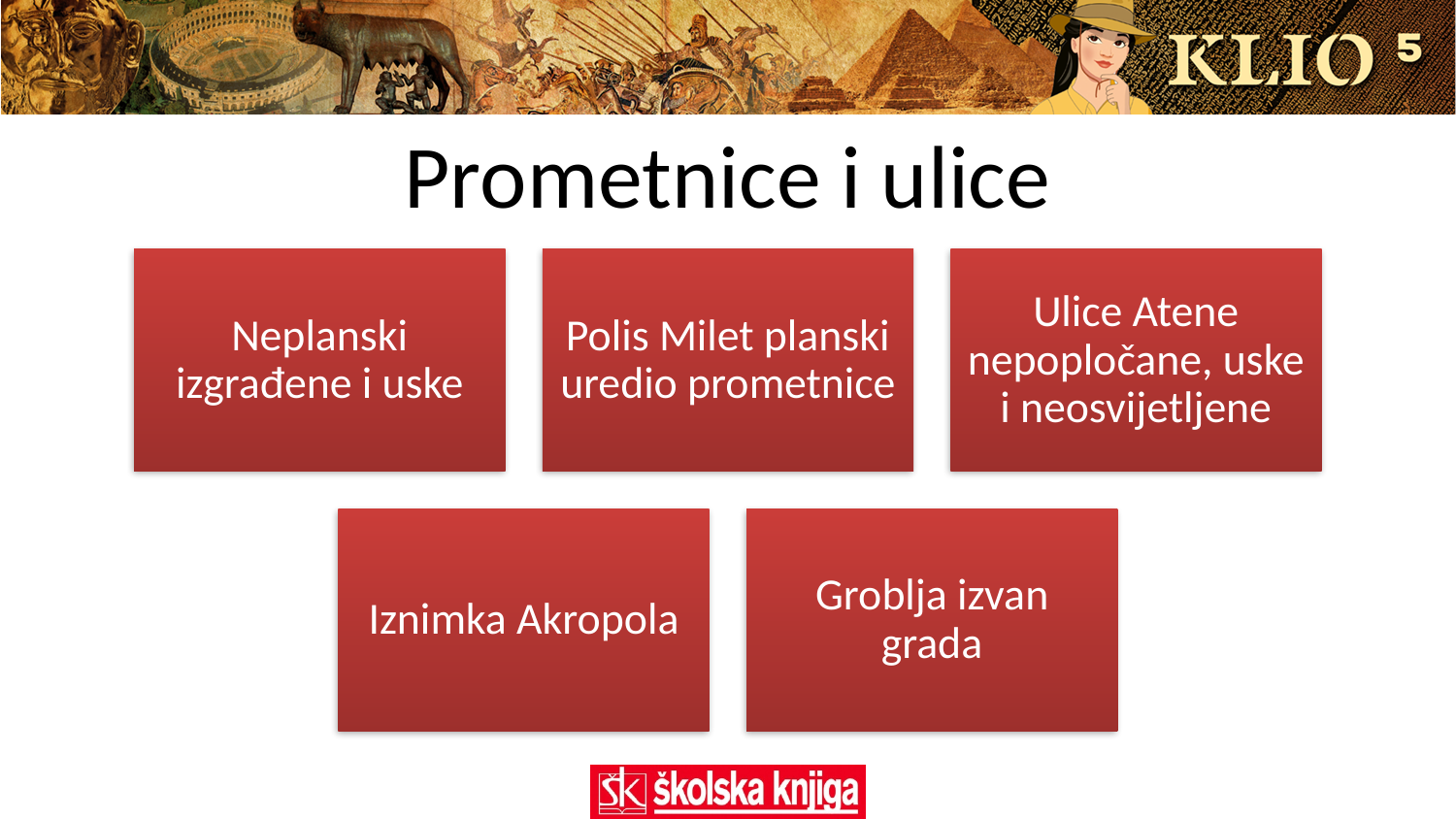

# Prometnice i ulice
Neplanski izgrađene i uske
Polis Milet planski uredio prometnice
Ulice Atene nepopločane, uske i neosvijetljene
Iznimka Akropola
Groblja izvan grada